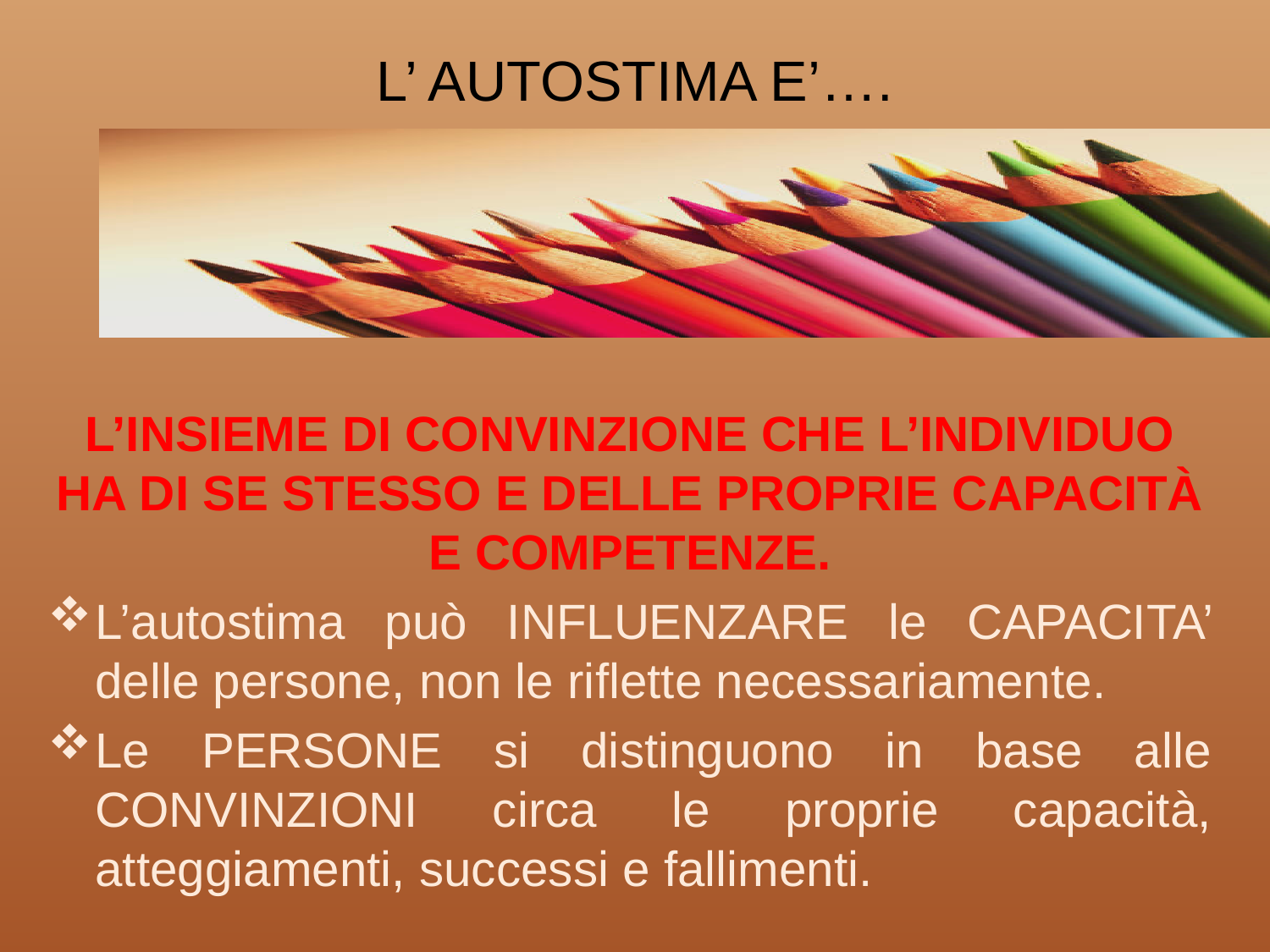

# L’ AUTOSTIMA E’….
L’INSIEME DI CONVINZIONE CHE L’INDIVIDUO HA DI SE STESSO E DELLE PROPRIE CAPACITÀ E COMPETENZE.
L’autostima può INFLUENZARE le CAPACITA’ delle persone, non le riflette necessariamente.
Le PERSONE si distinguono in base alle CONVINZIONI circa le proprie capacità, atteggiamenti, successi e fallimenti.